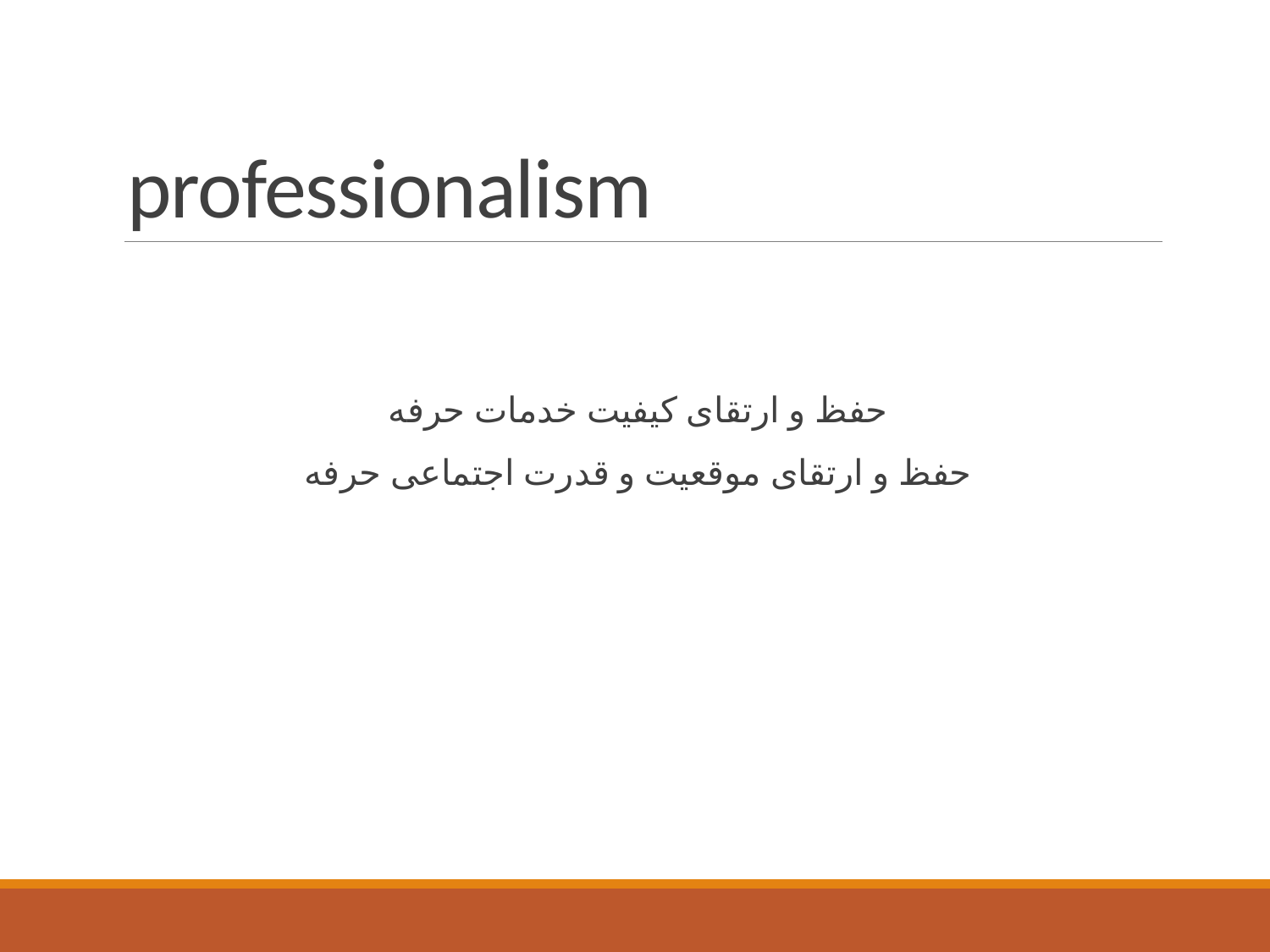

# professionalism

حفظ و ارتقای کیفیت خدمات حرفه
حفظ و ارتقای موقعیت و قدرت اجتماعی حرفه